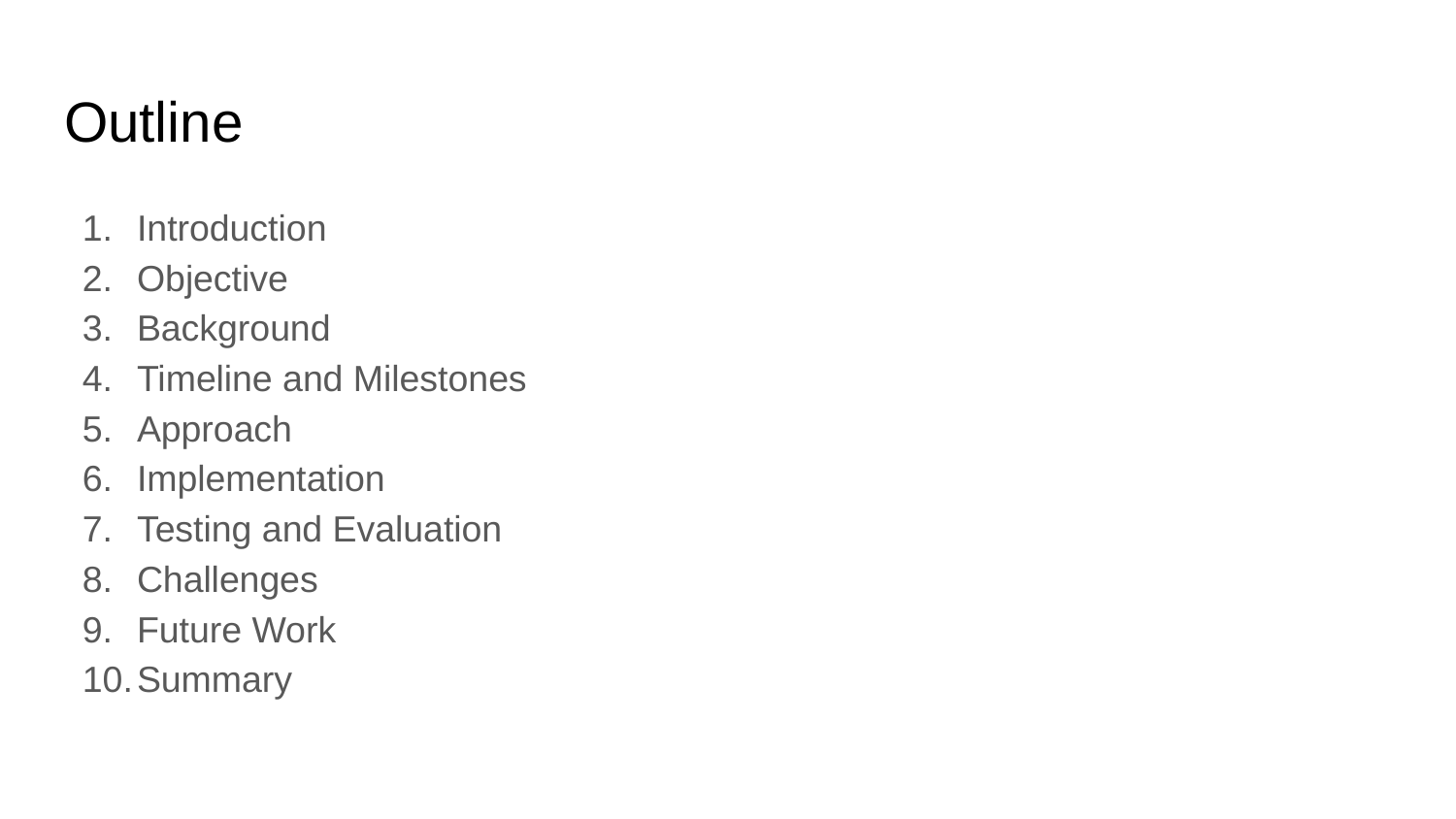

# Outline
Introduction
Objective
Background
Timeline and Milestones
Approach
Implementation
Testing and Evaluation
Challenges
Future Work
Summary